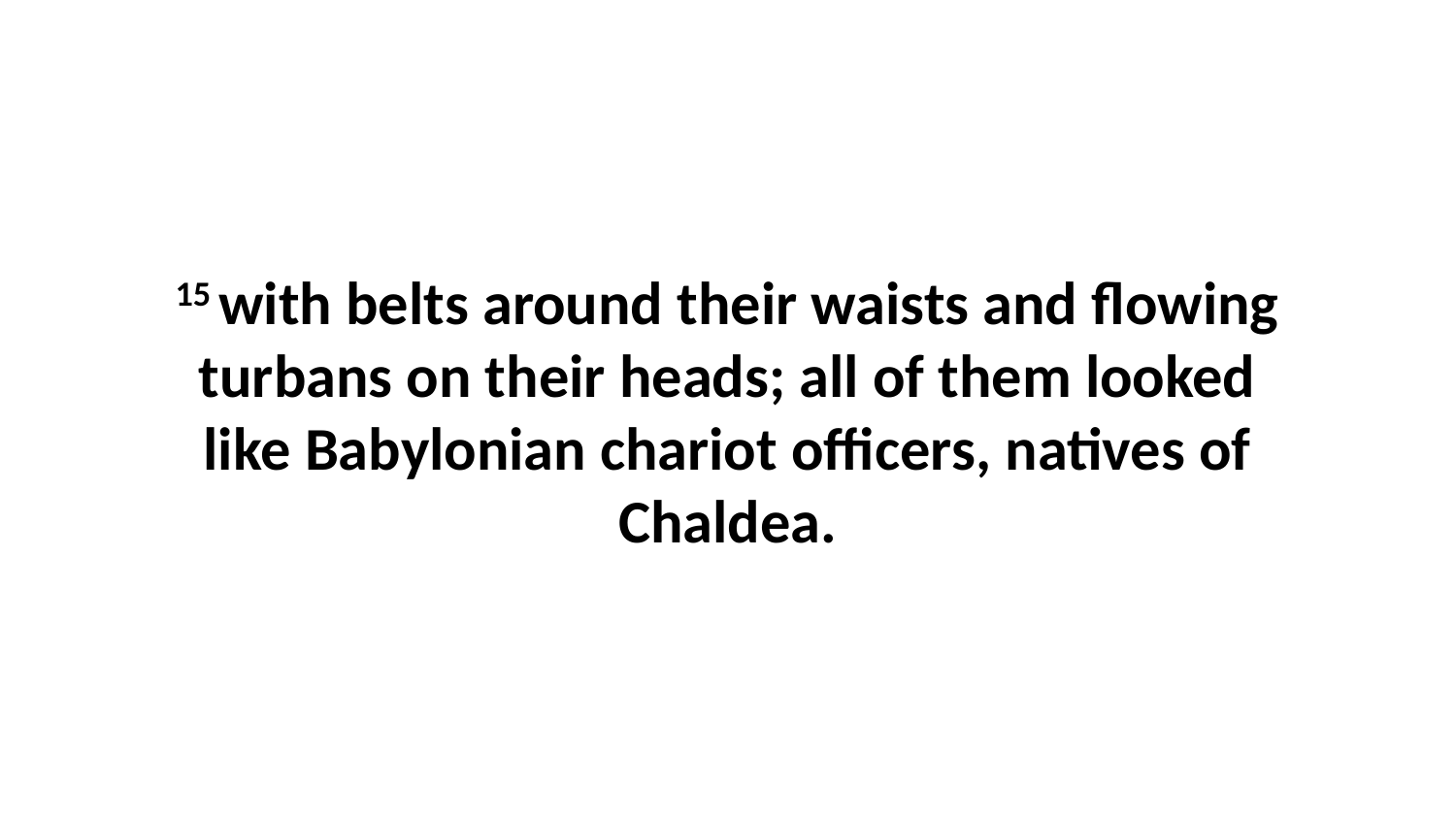

15 with belts around their waists and flowing turbans on their heads; all of them looked like Babylonian chariot officers, natives of Chaldea.